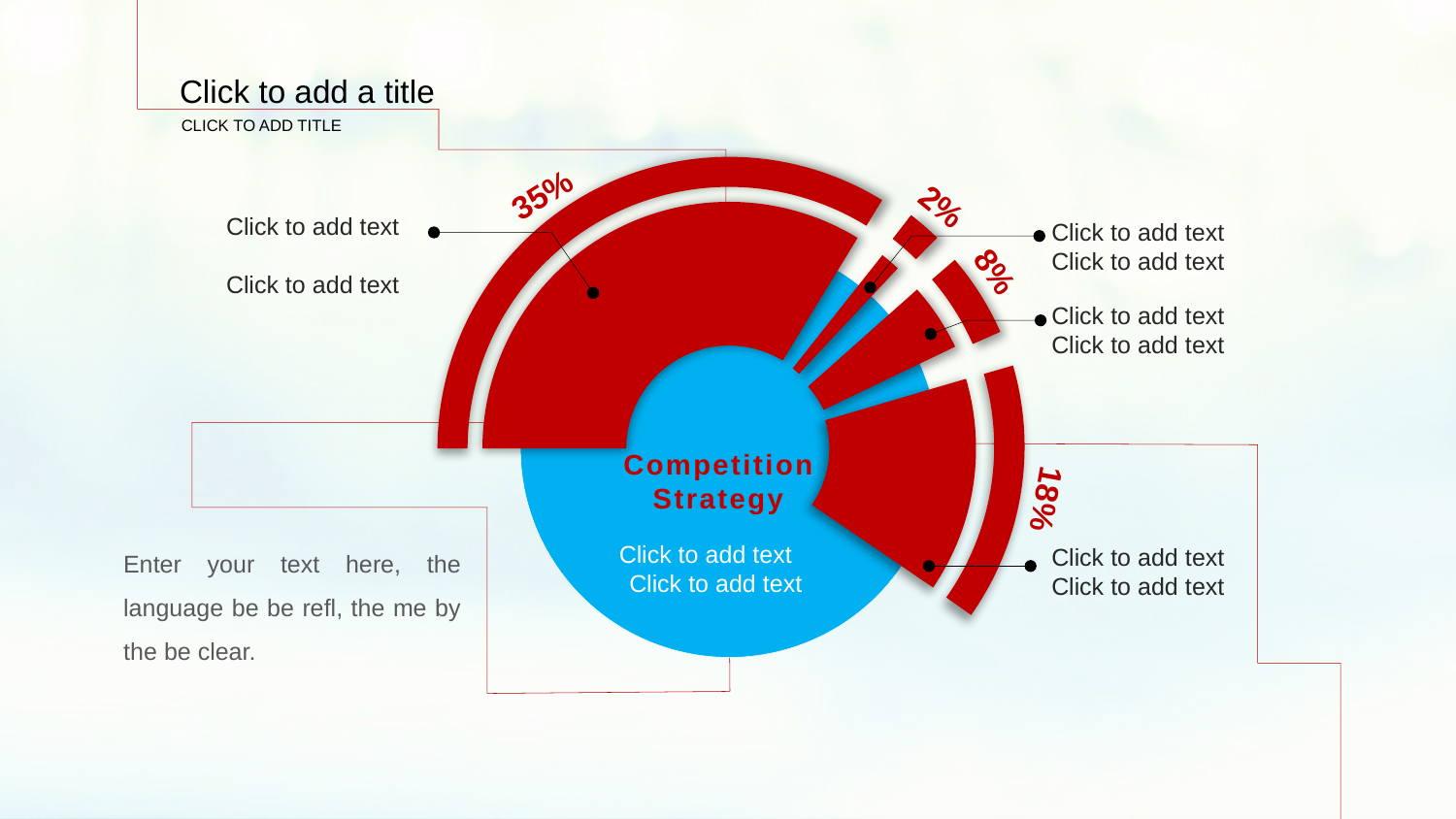

Click to add a title
CLICK TO ADD TITLE

35%
2%
Click to add text
Click to add text

Click to add text
Click to add text

Competition
Strategy
8%
Click to add text
Click to add text

18%

Enter your text here, the language be be refl, the me by the be clear.
Click to add text
Click to add text
Click to add text
Click to add text